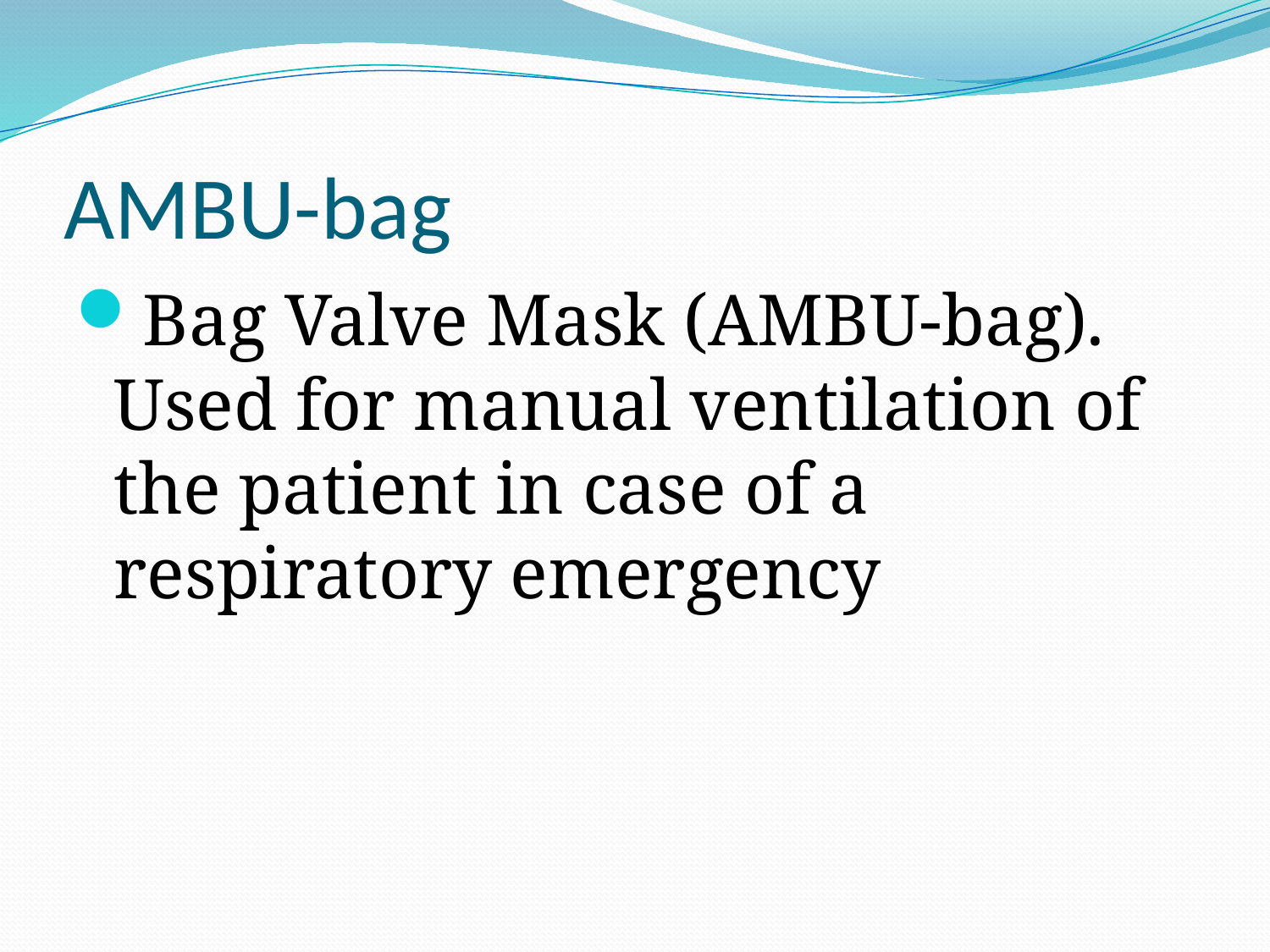

# AMBU-bag
Bag Valve Mask (AMBU-bag). Used for manual ventilation of the patient in case of a respiratory emergency